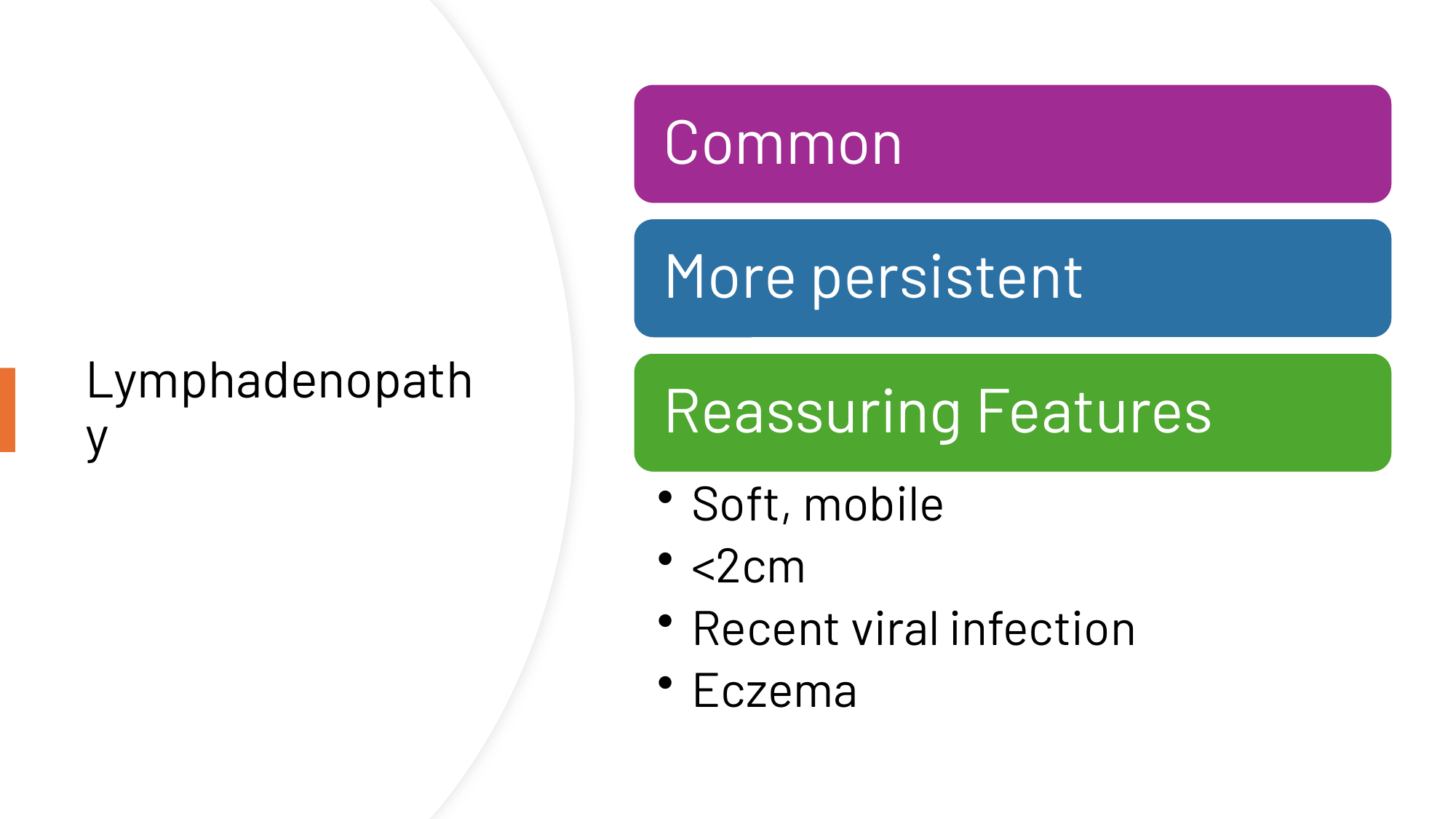

Common
More persistent
Reassuring Features
Soft, mobile
<2cm
Recent viral infection
Eczema
# Lymphadenopathy